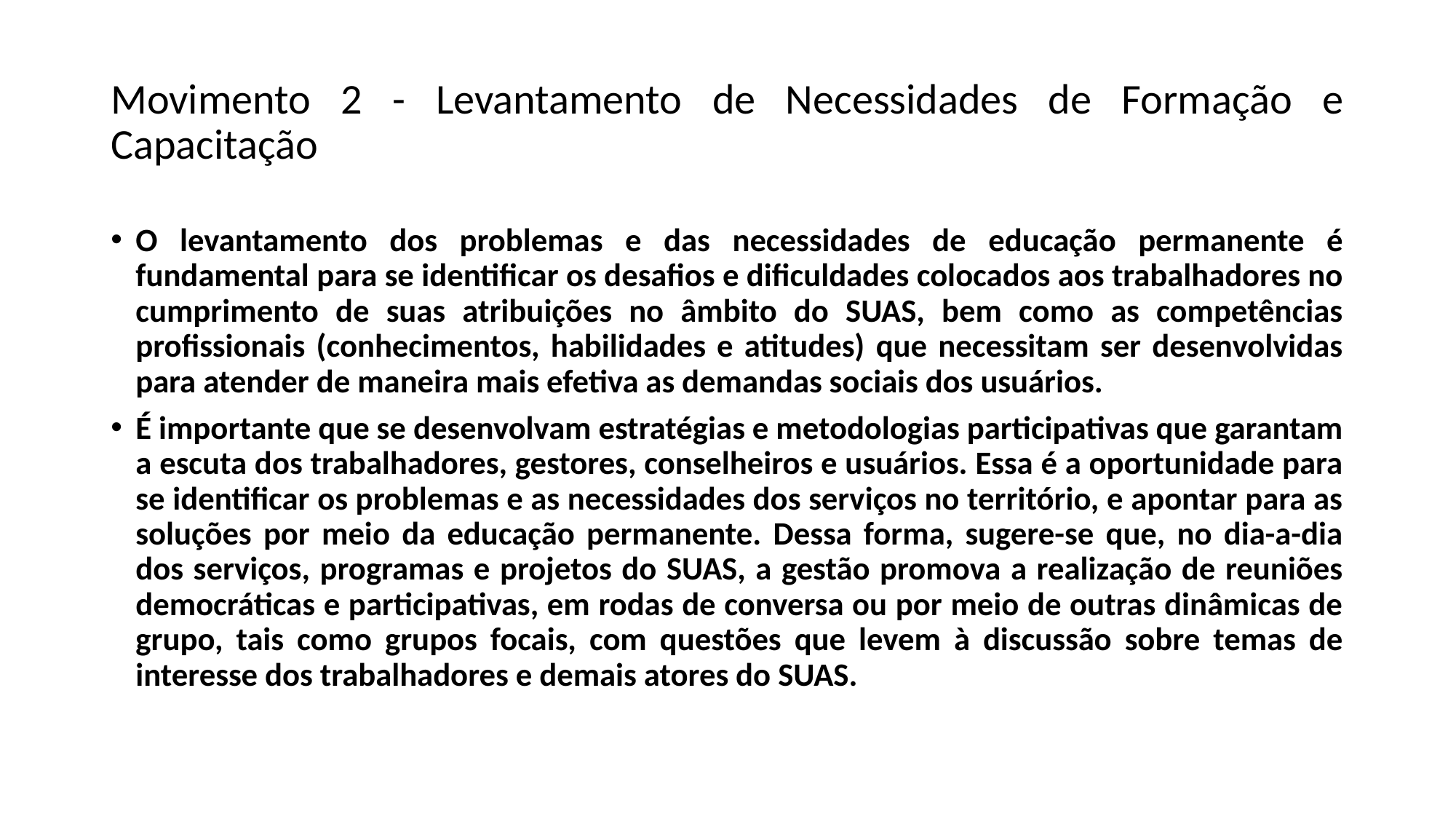

# Movimento 2 - Levantamento de Necessidades de Formação e Capacitação
O levantamento dos problemas e das necessidades de educação permanente é fundamental para se identificar os desafios e dificuldades colocados aos trabalhadores no cumprimento de suas atribuições no âmbito do SUAS, bem como as competências profissionais (conhecimentos, habilidades e atitudes) que necessitam ser desenvolvidas para atender de maneira mais efetiva as demandas sociais dos usuários.
É importante que se desenvolvam estratégias e metodologias participativas que garantam a escuta dos trabalhadores, gestores, conselheiros e usuários. Essa é a oportunidade para se identificar os problemas e as necessidades dos serviços no território, e apontar para as soluções por meio da educação permanente. Dessa forma, sugere-se que, no dia-a-dia dos serviços, programas e projetos do SUAS, a gestão promova a realização de reuniões democráticas e participativas, em rodas de conversa ou por meio de outras dinâmicas de grupo, tais como grupos focais, com questões que levem à discussão sobre temas de interesse dos trabalhadores e demais atores do SUAS.